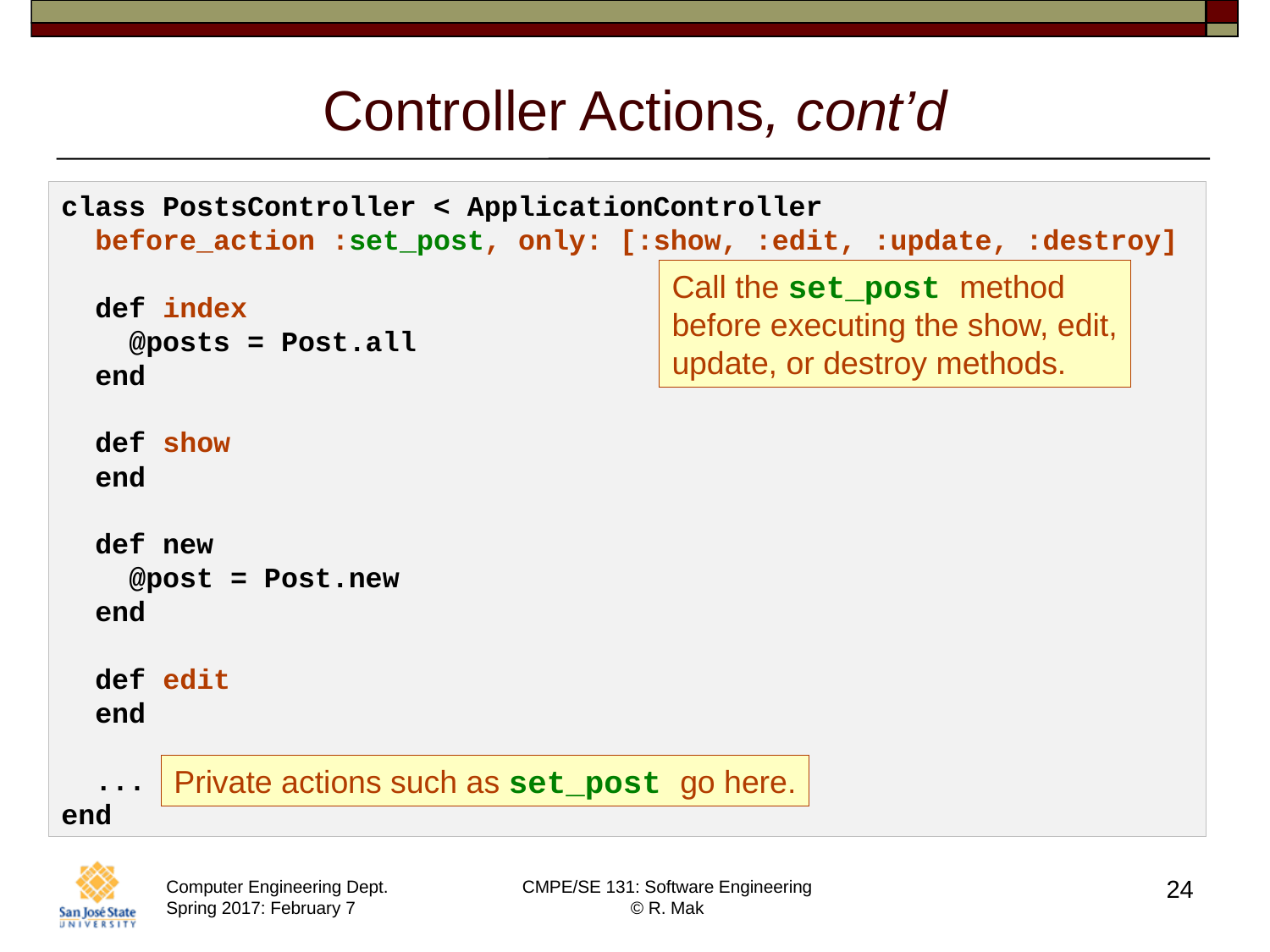

# Controller Actions, cont’d
class PostsController < ApplicationController
  before_action :set_post, only: [:show, :edit, :update, :destroy]

  def index
    @posts = Post.all
  end

  def show
  end

  def new
    @post = Post.new
  end

  def edit
  end

  ...
end
Call the set_post method
before executing the show, edit,
update, or destroy methods.

Private actions such as set_post go here.
24